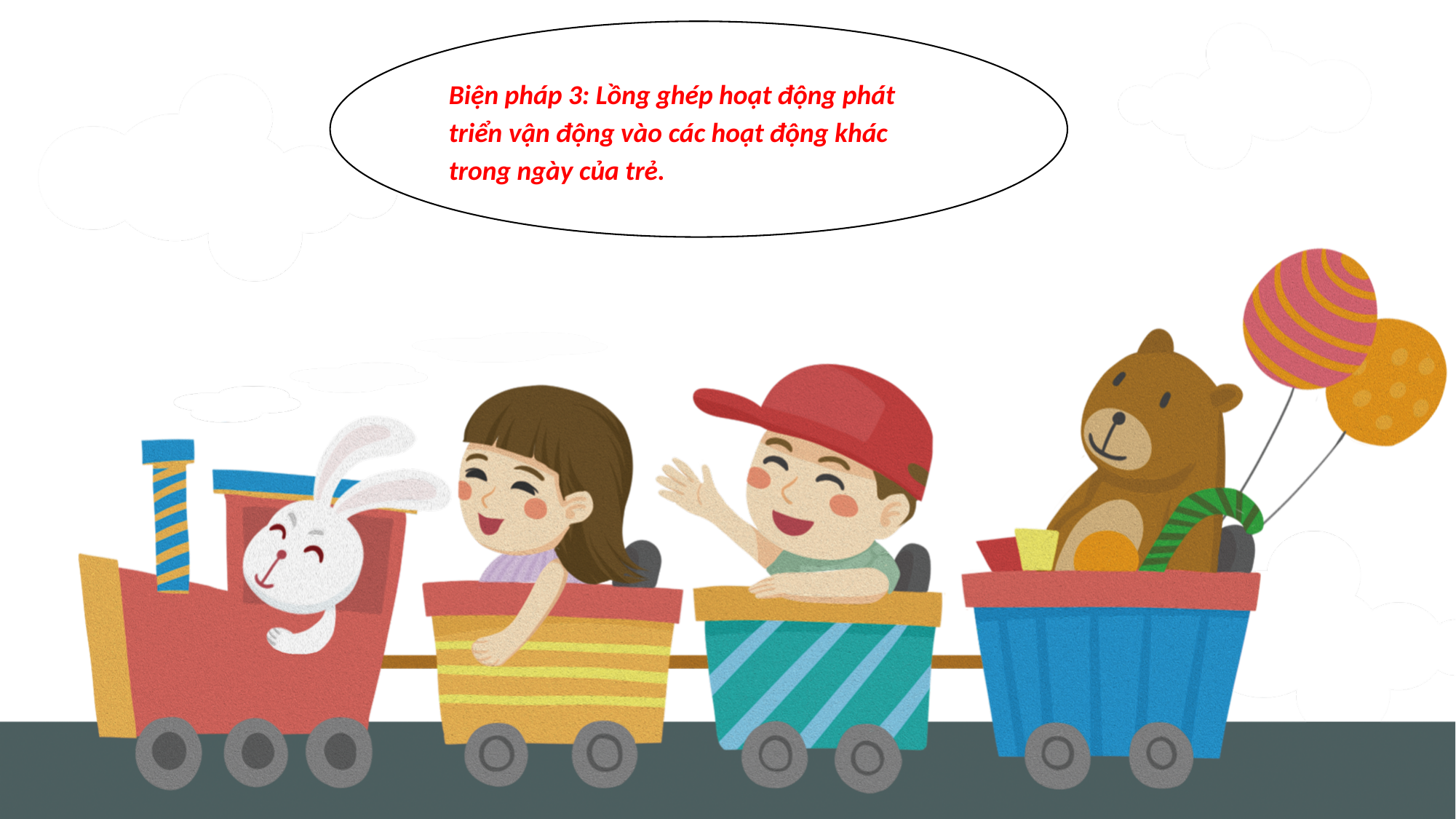

Biện pháp 3: Lồng ghép hoạt động phát triển vận động vào các hoạt động khác trong ngày của trẻ.